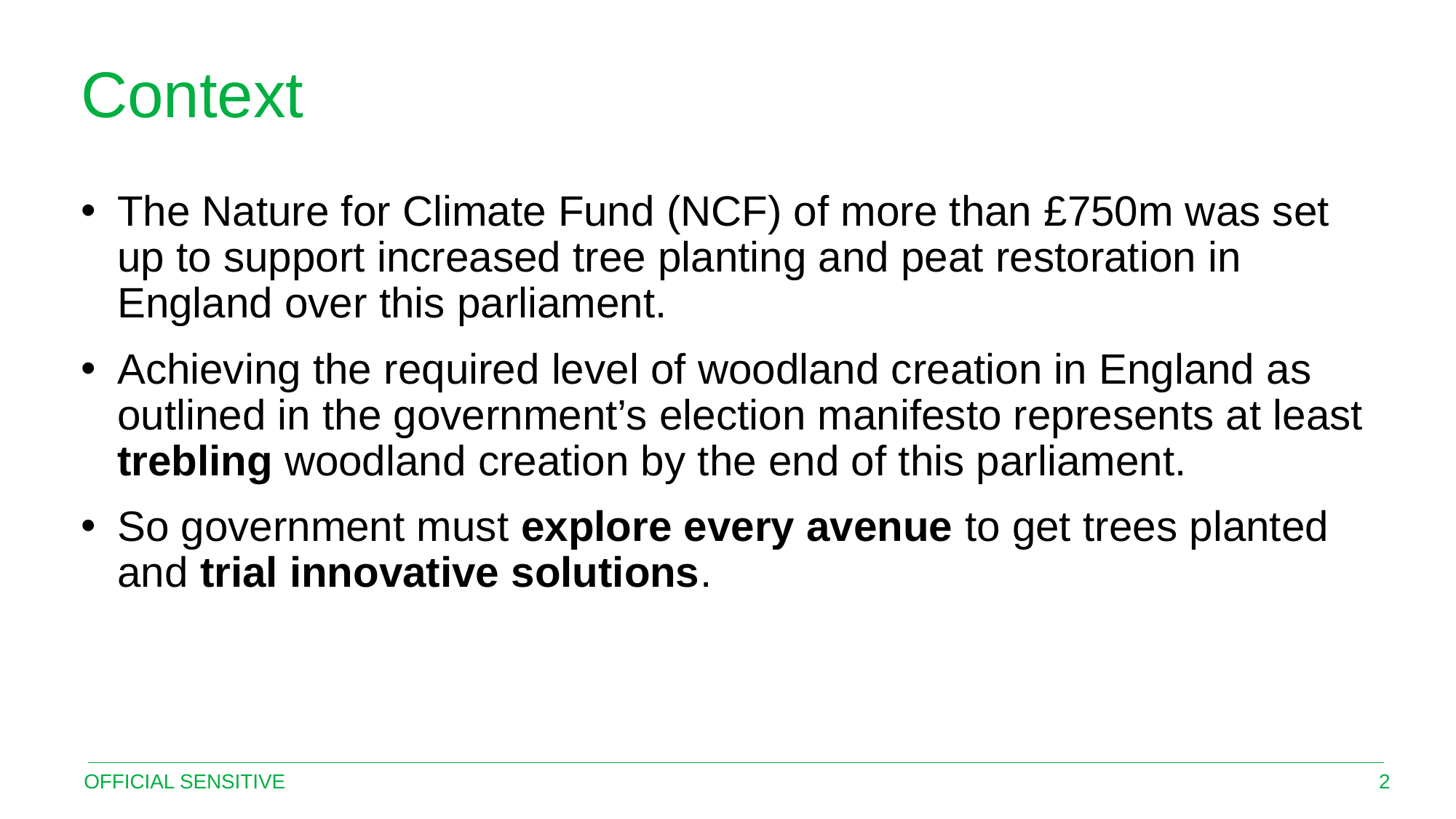

# Context
The Nature for Climate Fund (NCF) of more than £750m was set up to support increased tree planting and peat restoration in England over this parliament.
Achieving the required level of woodland creation in England as outlined in the government’s election manifesto represents at least trebling woodland creation by the end of this parliament.
So government must explore every avenue to get trees planted and trial innovative solutions.
OFFICIAL SENSITIVE
2